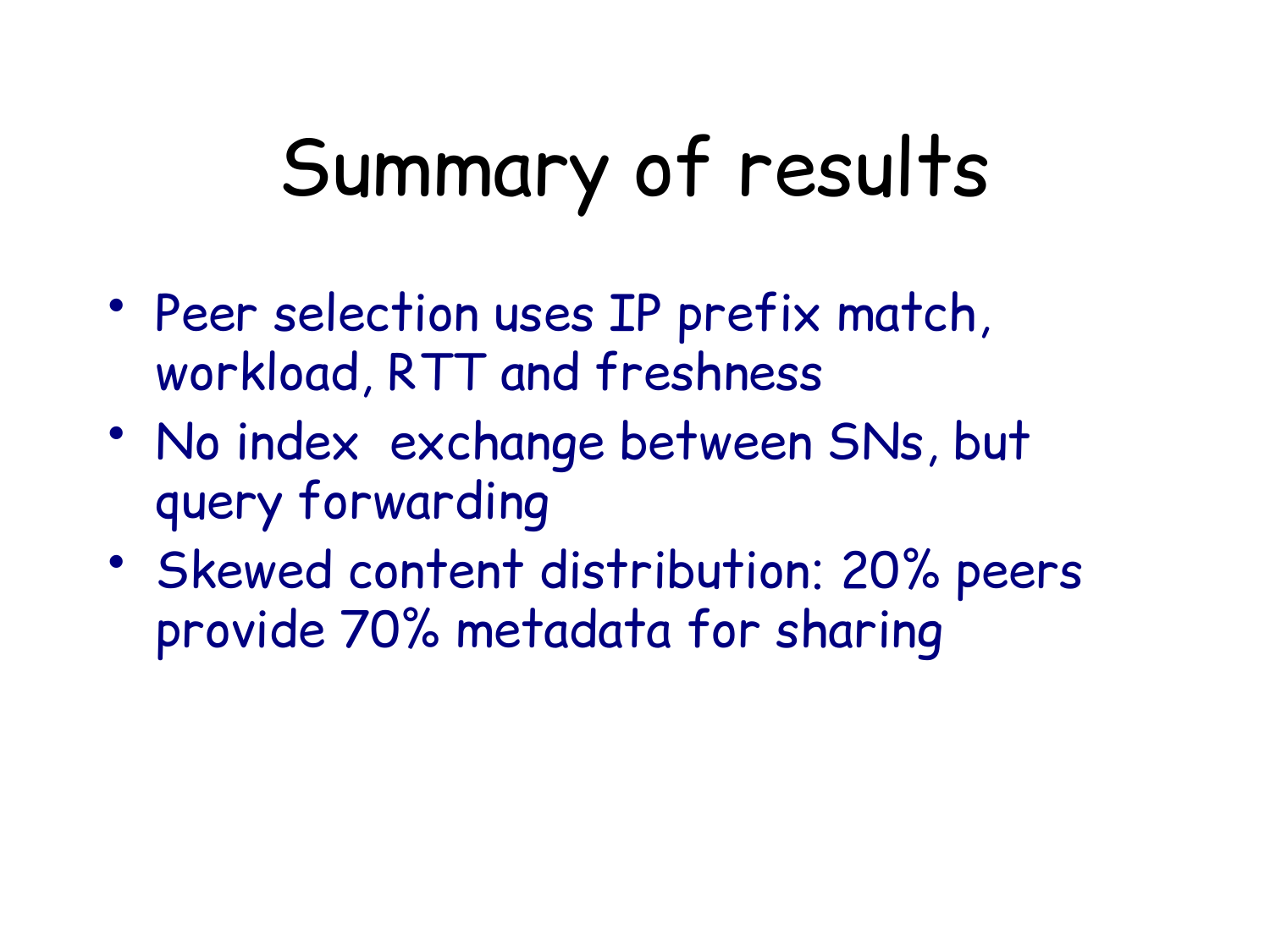

# Summary of results
Peer selection uses IP prefix match, workload, RTT and freshness
No index  exchange between SNs, but query forwarding
Skewed content distribution: 20% peers provide 70% metadata for sharing